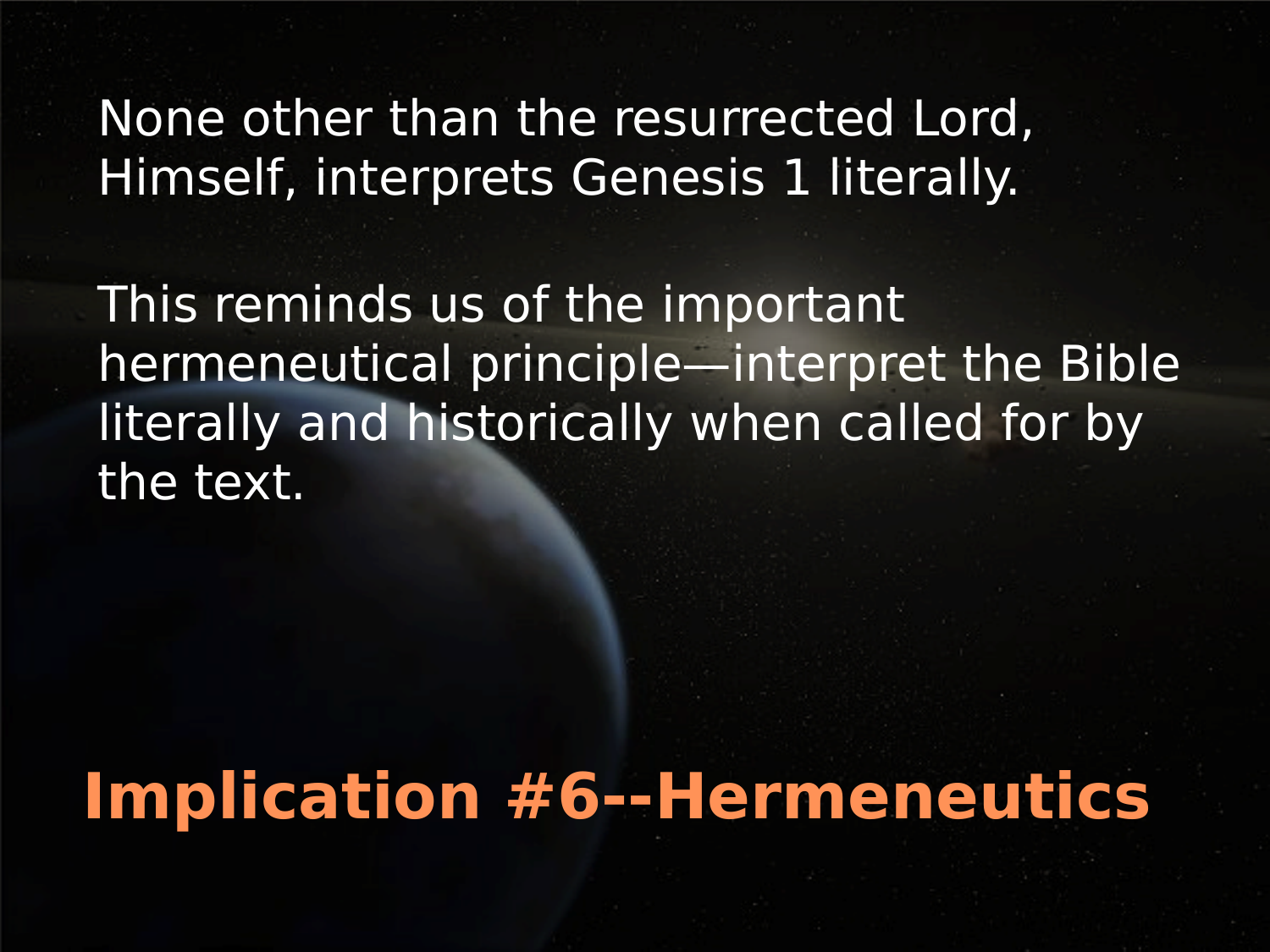

None other than the resurrected Lord, Himself, interprets Genesis 1 literally.

This reminds us of the important hermeneutical principle—interpret the Bible literally and historically when called for by the text.
# Implication #6--Hermeneutics